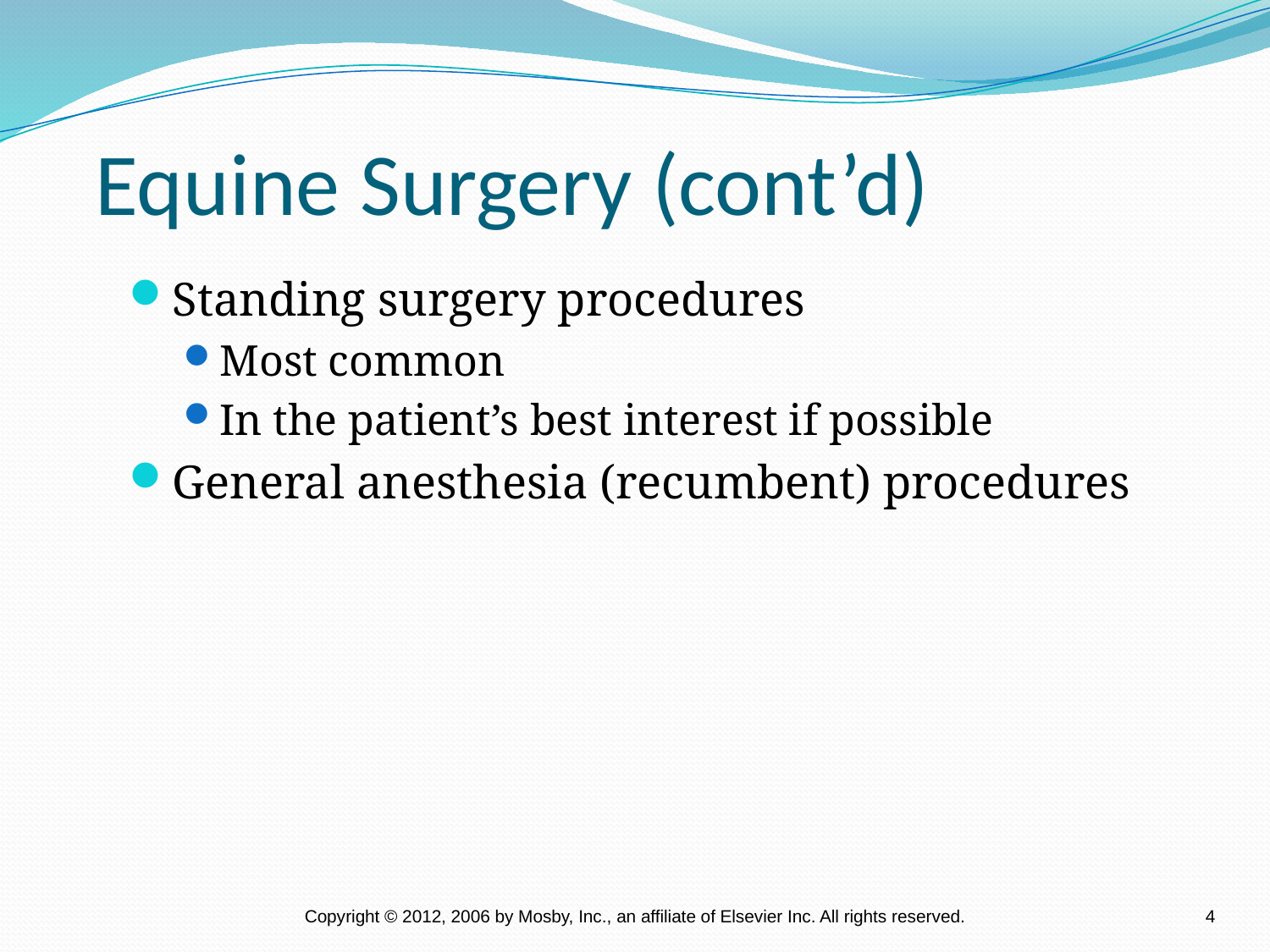

Equine Surgery (cont’d)
Standing surgery procedures
Most common
In the patient’s best interest if possible
General anesthesia (recumbent) procedures